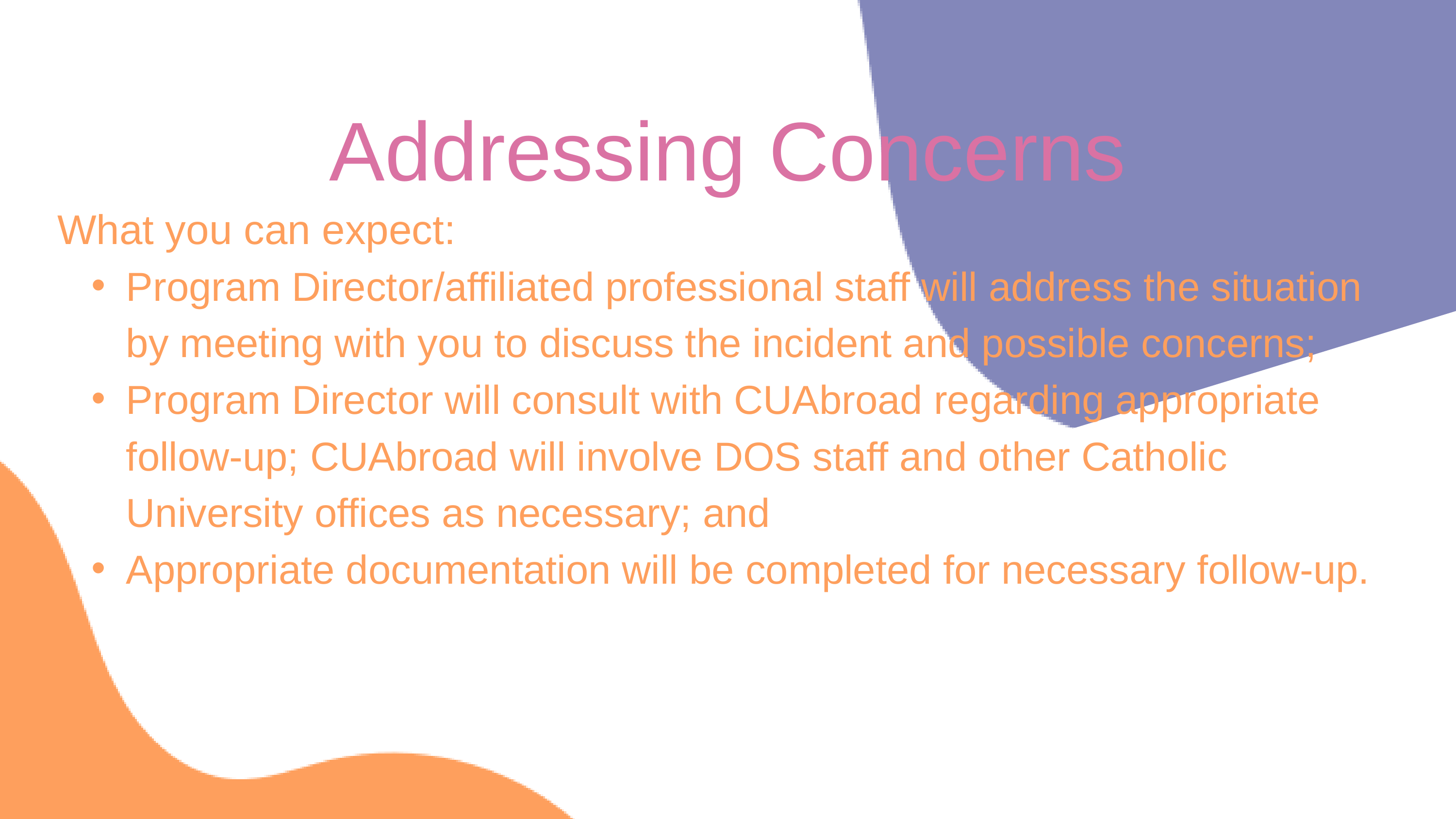

Addressing Concerns
What you can expect:
Program Director/affiliated professional staff will address the situation by meeting with you to discuss the incident and possible concerns;
Program Director will consult with CUAbroad regarding appropriate follow-up; CUAbroad will involve DOS staff and other Catholic University offices as necessary; and
Appropriate documentation will be completed for necessary follow-up.